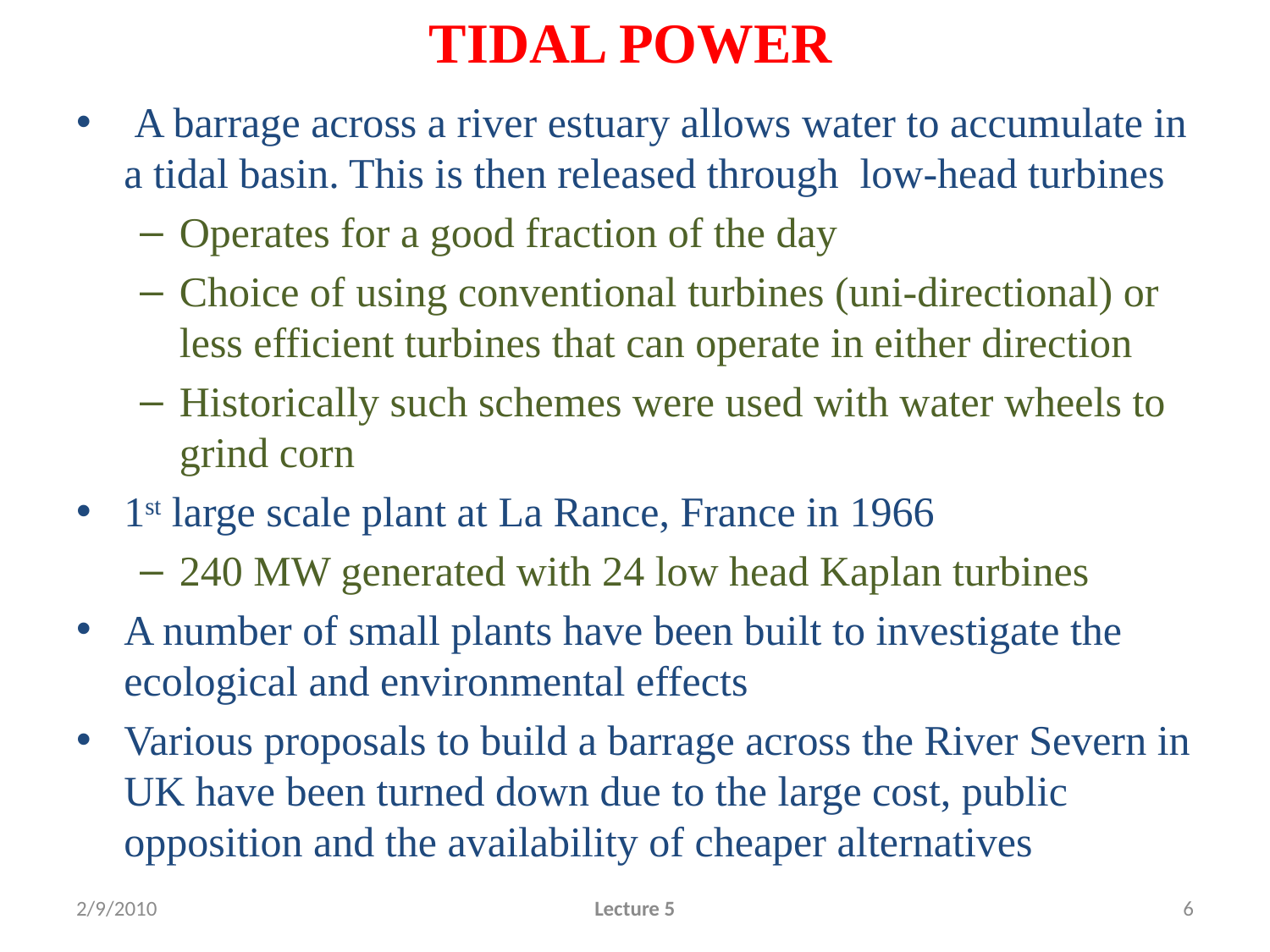

# TIDAL POWER
 A barrage across a river estuary allows water to accumulate in a tidal basin. This is then released through  low-head turbines
Operates for a good fraction of the day
Choice of using conventional turbines (uni-directional) or less efficient turbines that can operate in either direction
Historically such schemes were used with water wheels to grind corn
1st large scale plant at La Rance, France in 1966
240 MW generated with 24 low head Kaplan turbines
A number of small plants have been built to investigate the  ecological and environmental effects
Various proposals to build a barrage across the River Severn in UK have been turned down due to the large cost, public opposition and the availability of cheaper alternatives
2/9/2010
Lecture 5
6